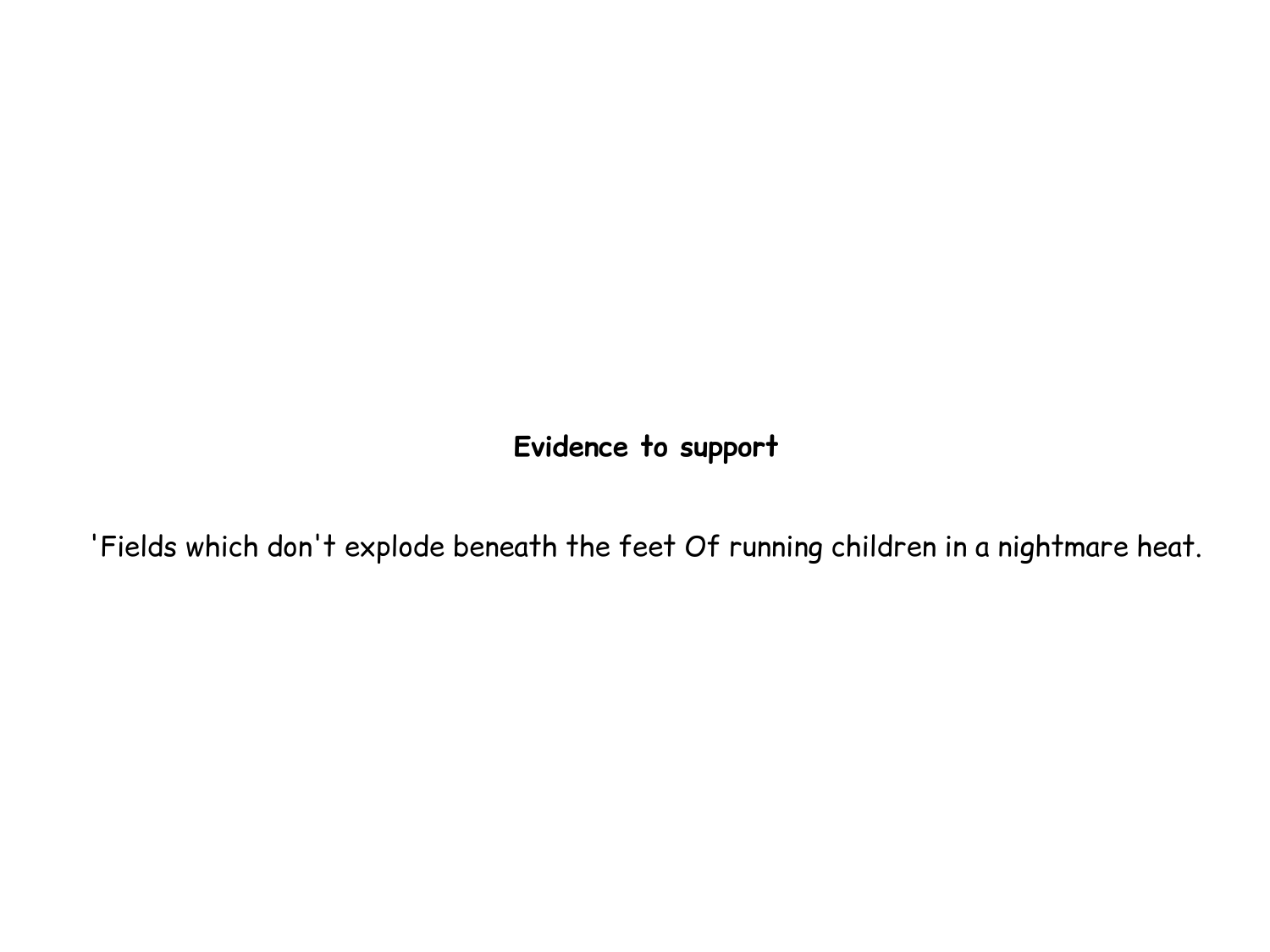

# Evidence to support 'Fields which don't explode beneath the feet Of running children in a nightmare heat.